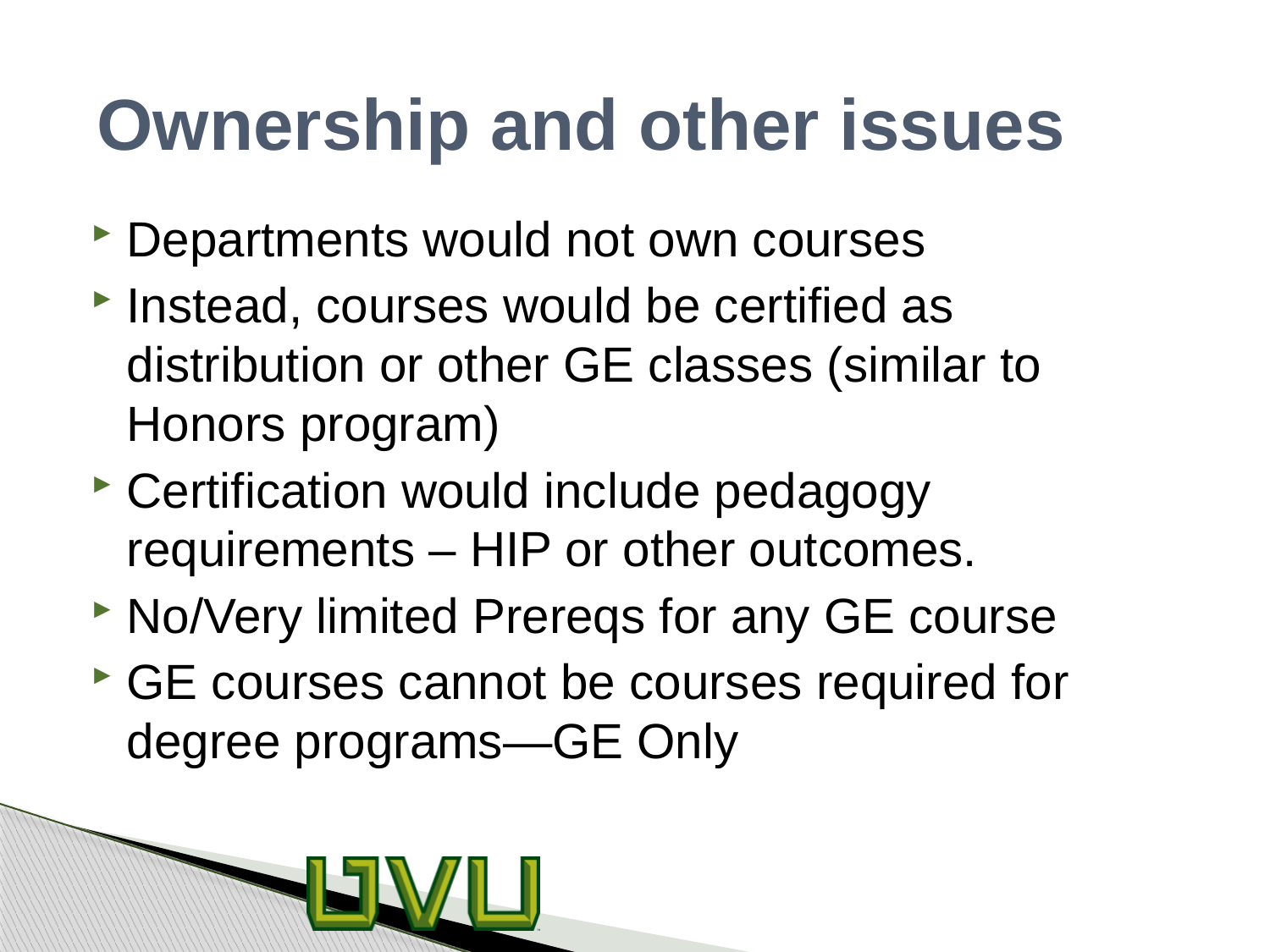

Ownership and other issues
Departments would not own courses
Instead, courses would be certified as distribution or other GE classes (similar to Honors program)
Certification would include pedagogy requirements – HIP or other outcomes.
No/Very limited Prereqs for any GE course
GE courses cannot be courses required for degree programs—GE Only